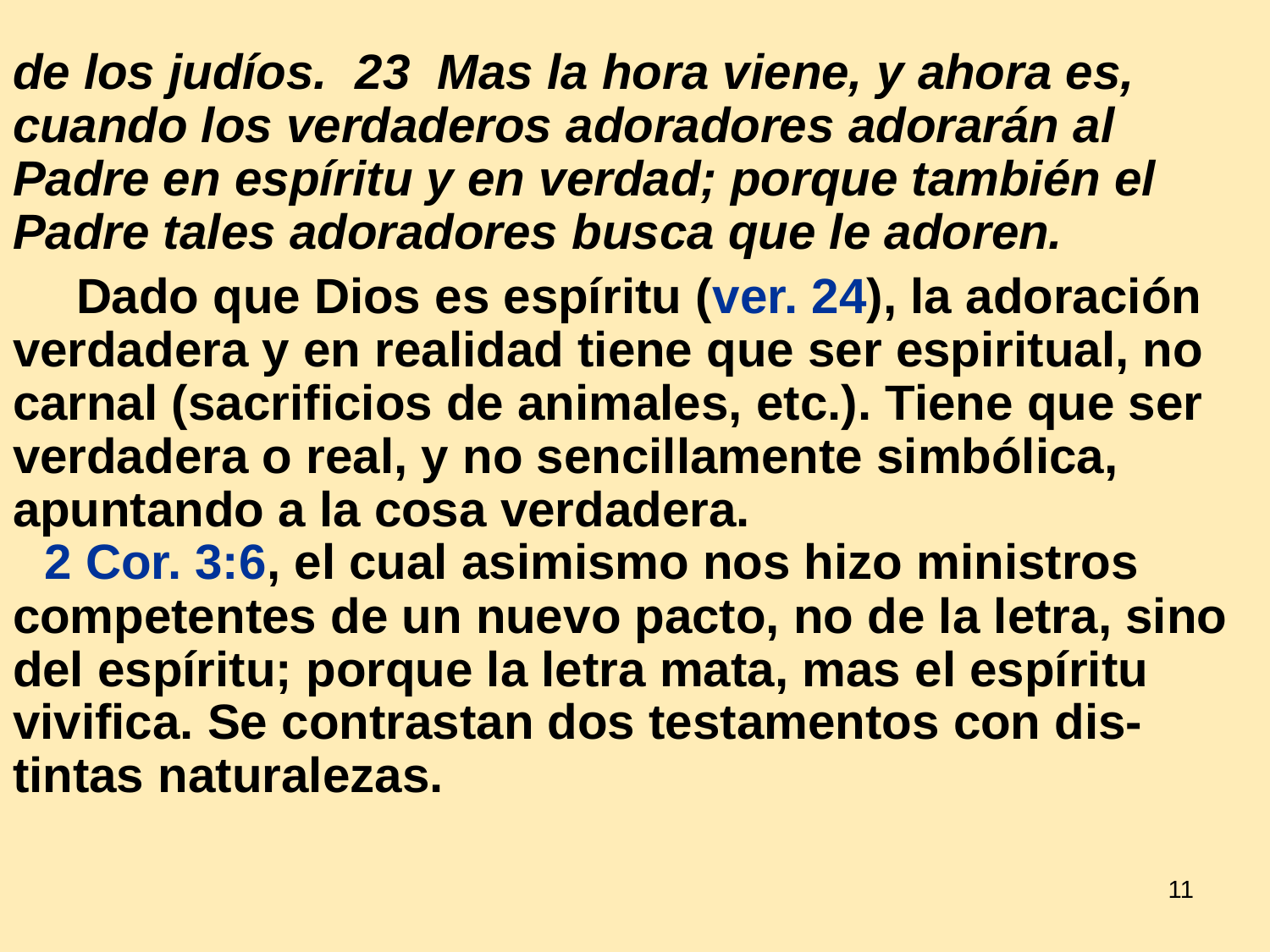

# de los judíos.  23  Mas la hora viene, y ahora es, cuando los verdaderos adoradores adorarán al Padre en espíritu y en verdad; porque también el Padre tales adoradores busca que le adoren.
		Dado que Dios es espíritu (ver. 24), la adoración verdadera y en realidad tiene que ser espiritual, no carnal (sacrificios de animales, etc.). Tiene que ser verdadera o real, y no sencillamente simbólica, apuntando a la cosa verdadera.
	2 Cor. 3:6, el cual asimismo nos hizo ministros competentes de un nuevo pacto, no de la letra, sino del espíritu; porque la letra mata, mas el espíritu vivifica. Se contrastan dos testamentos con dis-tintas naturalezas.

11